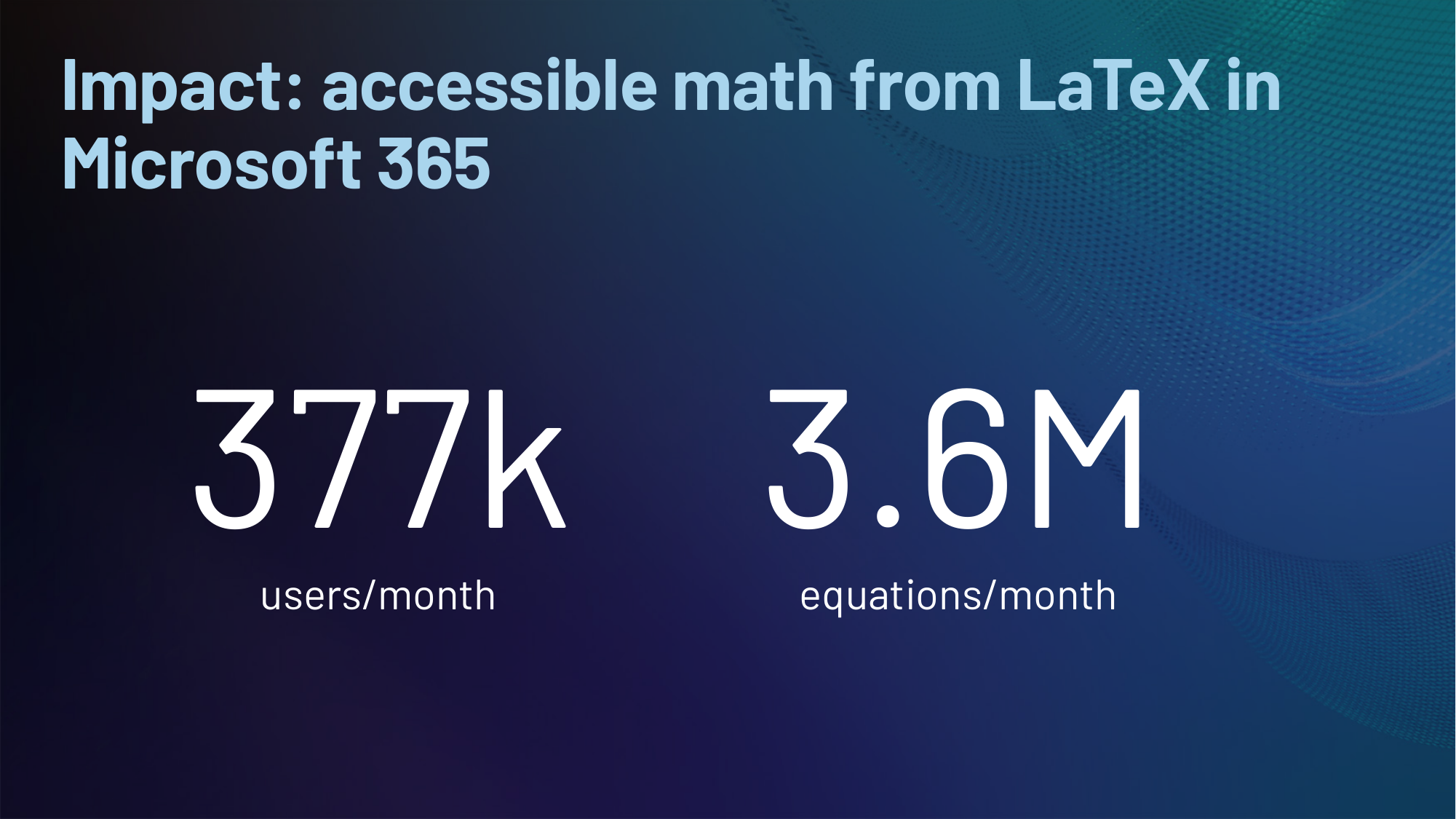

# Impact: accessible math from LaTeX in Microsoft 365
377k
users/month
3.6M
equations/month